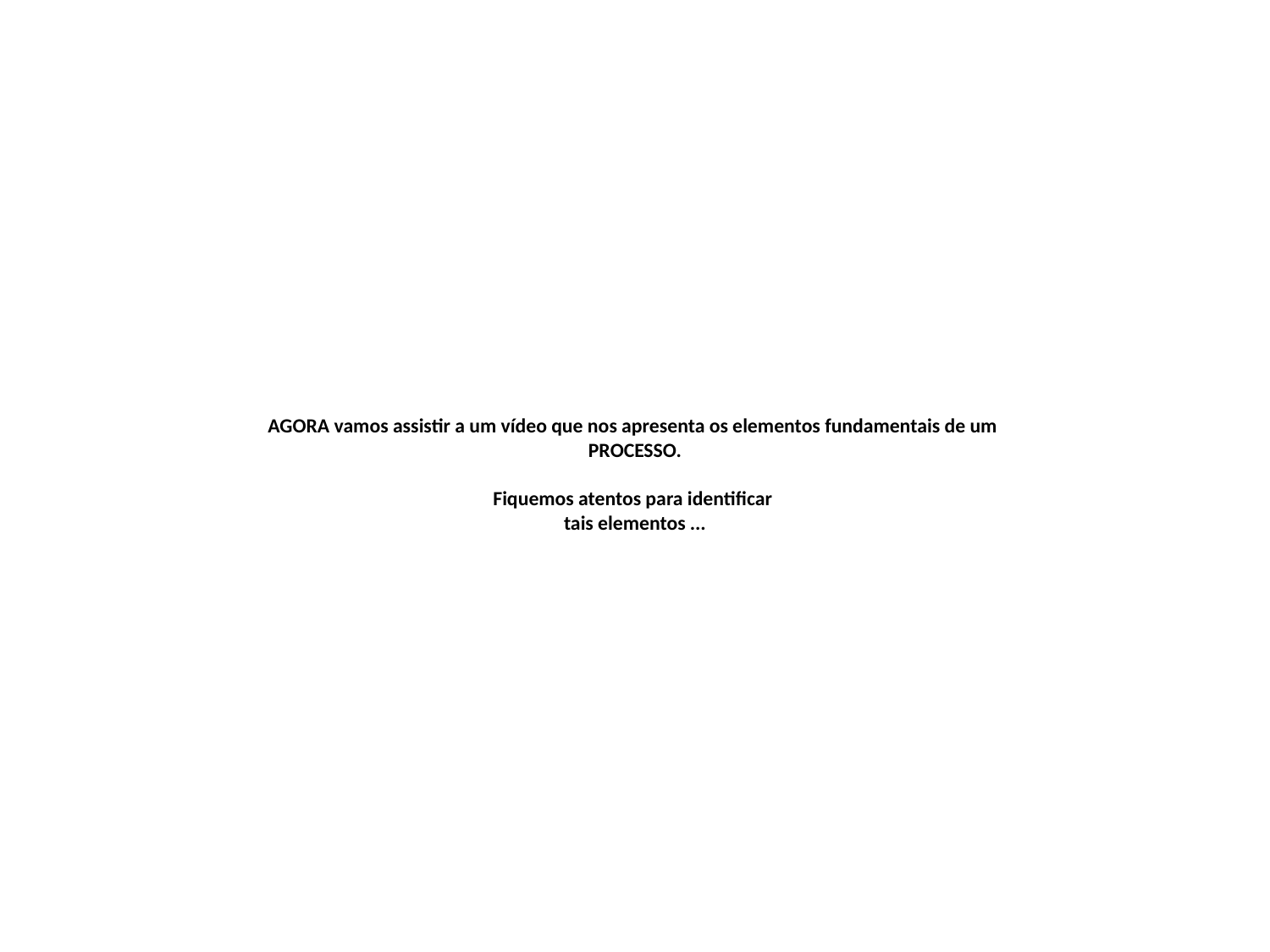

# AGORA vamos assistir a um vídeo que nos apresenta os elementos fundamentais de um PROCESSO. Fiquemos atentos para identificar tais elementos ...